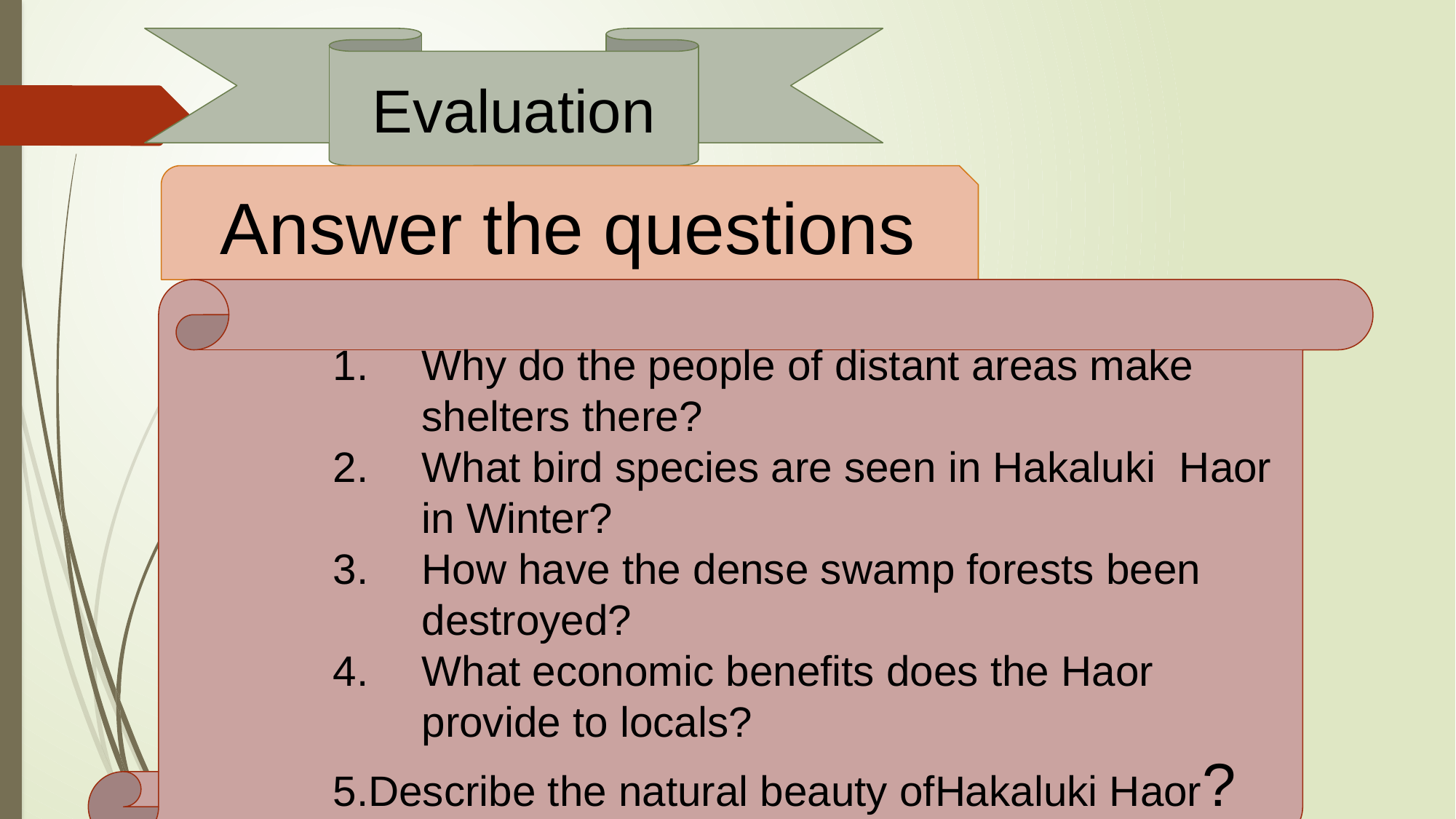

Evaluation
Answer the questions
Why do the people of distant areas make shelters there?
What bird species are seen in Hakaluki  Haor in Winter?
How have the dense swamp forests been destroyed?
What economic benefits does the Haor provide to locals?
5.Describe the natural beauty ofHakaluki Haor?